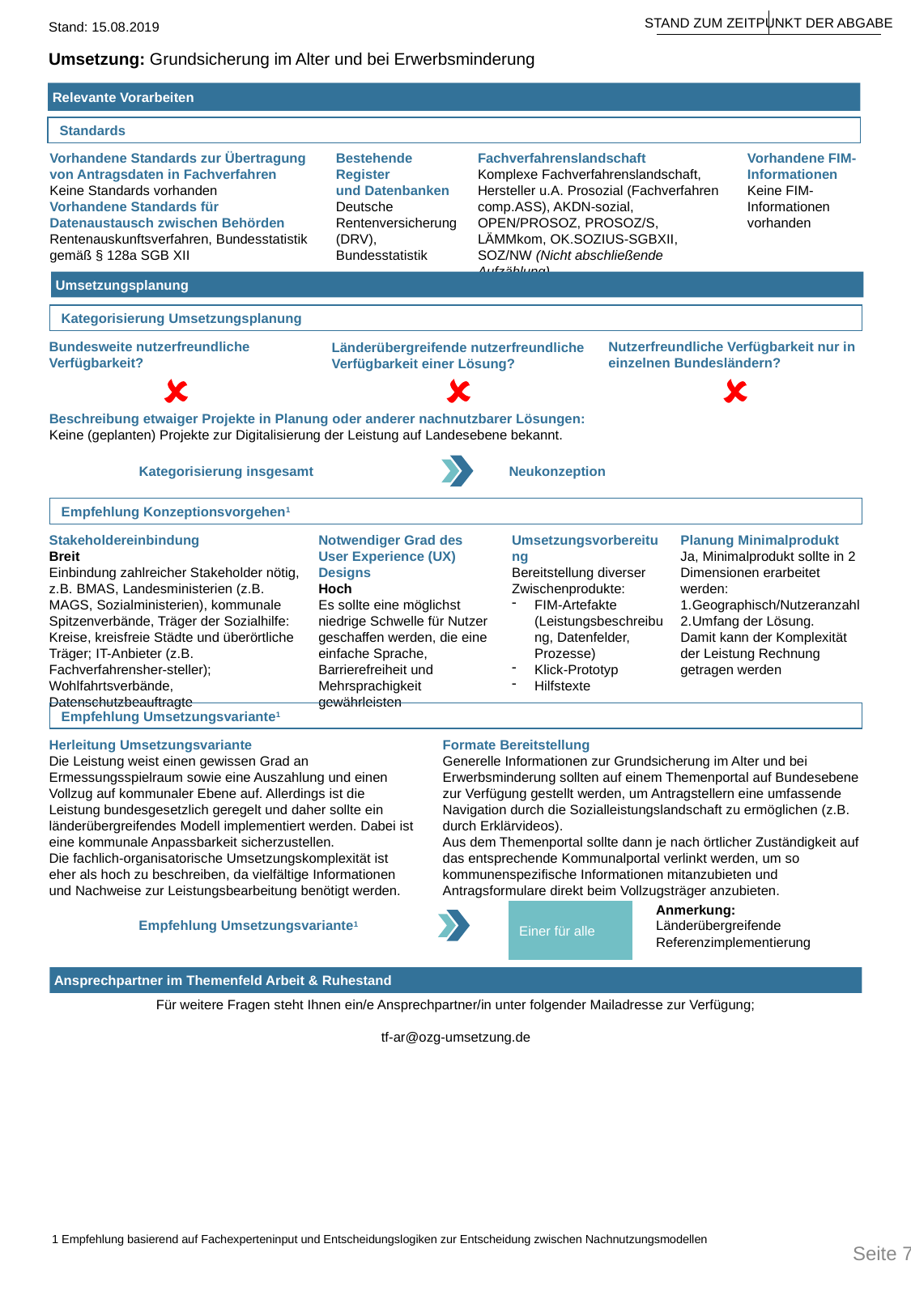

STAND ZUM ZEITPUNKT DER ABGABE
Stand: 15.08.2019
# Umsetzung: Grundsicherung im Alter und bei Erwerbsminderung
Relevante Vorarbeiten
Standards
Vorhandene Standards zur Übertragung von Antragsdaten in Fachverfahren
Keine Standards vorhanden
Vorhandene Standards für Datenaustausch zwischen Behörden
Rentenauskunftsverfahren, Bundesstatistik gemäß § 128a SGB XII
Bestehende Register
und Datenbanken
Deutsche Rentenversicherung (DRV), Bundesstatistik
Fachverfahrenslandschaft
Komplexe Fachverfahrenslandschaft, Hersteller u.A. Prosozial (Fachverfahren comp.ASS), AKDN-sozial, OPEN/PROSOZ, PROSOZ/S, LÄMMkom, OK.SOZIUS-SGBXII, SOZ/NW (Nicht abschließende Aufzählung)
Vorhandene FIM-Informationen
Keine FIM-Informationen vorhanden
Umsetzungsplanung
Kategorisierung Umsetzungsplanung
Bundesweite nutzerfreundliche
Verfügbarkeit?
Länderübergreifende nutzerfreundliche Verfügbarkeit einer Lösung?
Nutzerfreundliche Verfügbarkeit nur in einzelnen Bundesländern?

Beschreibung etwaiger Projekte in Planung oder anderer nachnutzbarer Lösungen:
Keine (geplanten) Projekte zur Digitalisierung der Leistung auf Landesebene bekannt.

Kategorisierung insgesamt
Neukonzeption
Empfehlung Konzeptionsvorgehen1
Stakeholdereinbindung
Breit
Einbindung zahlreicher Stakeholder nötig, z.B. BMAS, Landesministerien (z.B. MAGS, Sozialministerien), kommunale Spitzenverbände, Träger der Sozialhilfe: Kreise, kreisfreie Städte und überörtliche Träger; IT-Anbieter (z.B. Fachverfahrensher-steller); Wohlfahrtsverbände, Datenschutzbeauftragte
Notwendiger Grad des User Experience (UX) Designs
Hoch
Es sollte eine möglichst niedrige Schwelle für Nutzer geschaffen werden, die eine einfache Sprache, Barrierefreiheit und Mehrsprachigkeit gewährleisten
Umsetzungsvorbereitung
Bereitstellung diverser Zwischenprodukte:
FIM-Artefakte (Leistungsbeschreibung, Datenfelder, Prozesse)
Klick-Prototyp
Hilfstexte
Planung Minimalprodukt
Ja, Minimalprodukt sollte in 2 Dimensionen erarbeitet werden:
Geographisch/Nutzeranzahl
Umfang der Lösung.
Damit kann der Komplexität der Leistung Rechnung getragen werden
Empfehlung Umsetzungsvariante1
Herleitung Umsetzungsvariante
Die Leistung weist einen gewissen Grad an Ermessungsspielraum sowie eine Auszahlung und einen Vollzug auf kommunaler Ebene auf. Allerdings ist die Leistung bundesgesetzlich geregelt und daher sollte ein länderübergreifendes Modell implementiert werden. Dabei ist eine kommunale Anpassbarkeit sicherzustellen.
Die fachlich-organisatorische Umsetzungskomplexität ist eher als hoch zu beschreiben, da vielfältige Informationen und Nachweise zur Leistungsbearbeitung benötigt werden.
Formate Bereitstellung
Generelle Informationen zur Grundsicherung im Alter und bei Erwerbsminderung sollten auf einem Themenportal auf Bundesebene zur Verfügung gestellt werden, um Antragstellern eine umfassende Navigation durch die Sozialleistungslandschaft zu ermöglichen (z.B. durch Erklärvideos).
Aus dem Themenportal sollte dann je nach örtlicher Zuständigkeit auf das entsprechende Kommunalportal verlinkt werden, um so kommunenspezifische Informationen mitanzubieten und Antragsformulare direkt beim Vollzugsträger anzubieten.
Anmerkung:
Länderübergreifende Referenzimplementierung
Einer für alle

Empfehlung Umsetzungsvariante1
Ansprechpartner im Themenfeld Arbeit & Ruhestand
Für weitere Fragen steht Ihnen ein/e Ansprechpartner/in unter folgender Mailadresse zur Verfügung;

tf-ar@ozg-umsetzung.de
1 Empfehlung basierend auf Fachexperteninput und Entscheidungslogiken zur Entscheidung zwischen Nachnutzungsmodellen